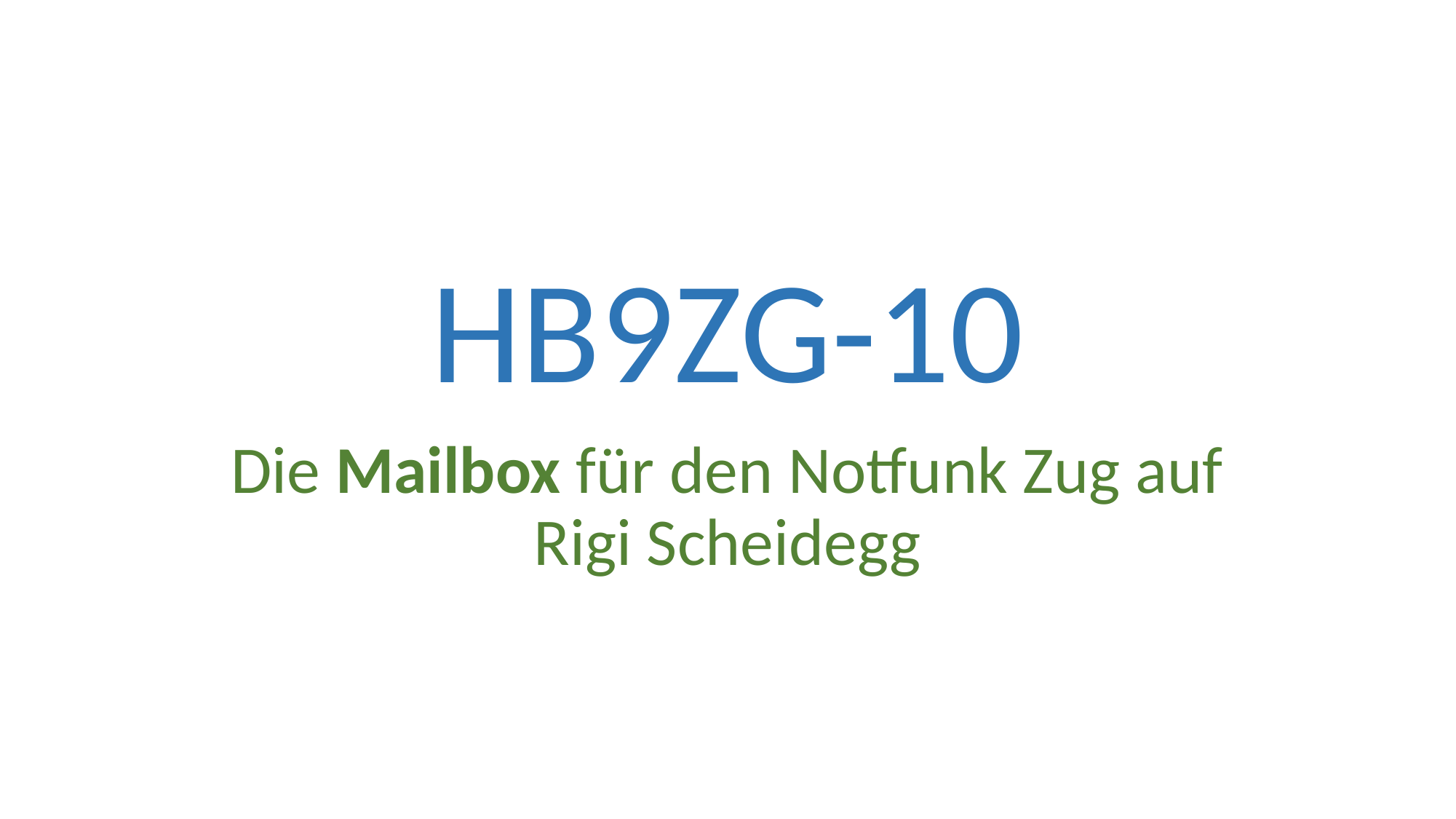

# HB9ZG-10
Die Mailbox für den Notfunk Zug auf Rigi Scheidegg